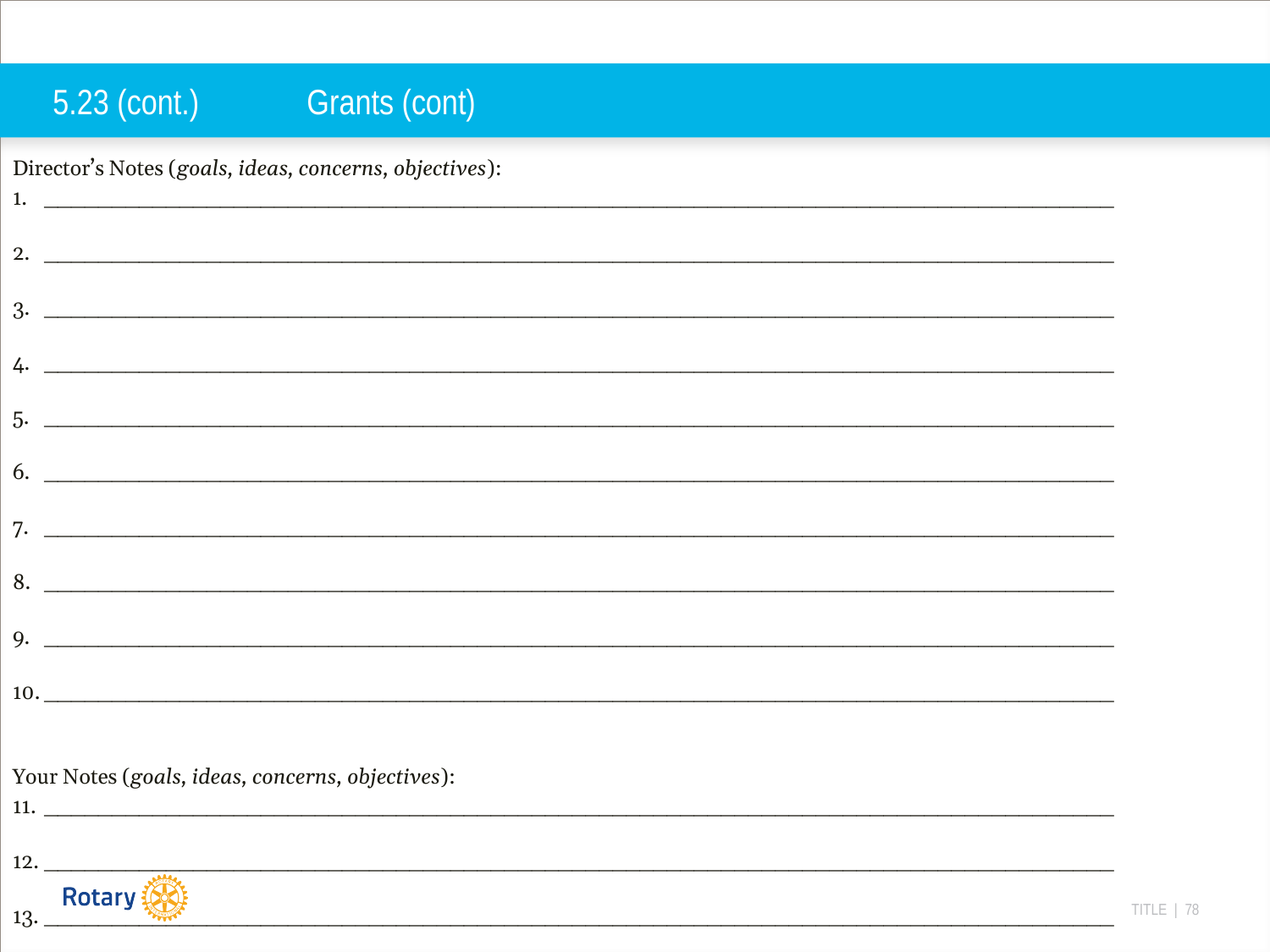

# 5.23 (cont.) 	Grants (cont)
Director’s Notes (goals, ideas, concerns, objectives):
_______________________________________________________________________________
_______________________________________________________________________________
_______________________________________________________________________________
_______________________________________________________________________________
_______________________________________________________________________________
_______________________________________________________________________________
_______________________________________________________________________________
_______________________________________________________________________________
_______________________________________________________________________________
_______________________________________________________________________________

Your Notes (goals, ideas, concerns, objectives):
_______________________________________________________________________________
_______________________________________________________________________________
_______________________________________________________________________________
_______________________________________________________________________________
_______________________________________________________________________________
_______________________________________________________________________________
_______________________________________________________________________________
_______________________________________________________________________________
_______________________________________________________________________________
_______________________________________________________________________________